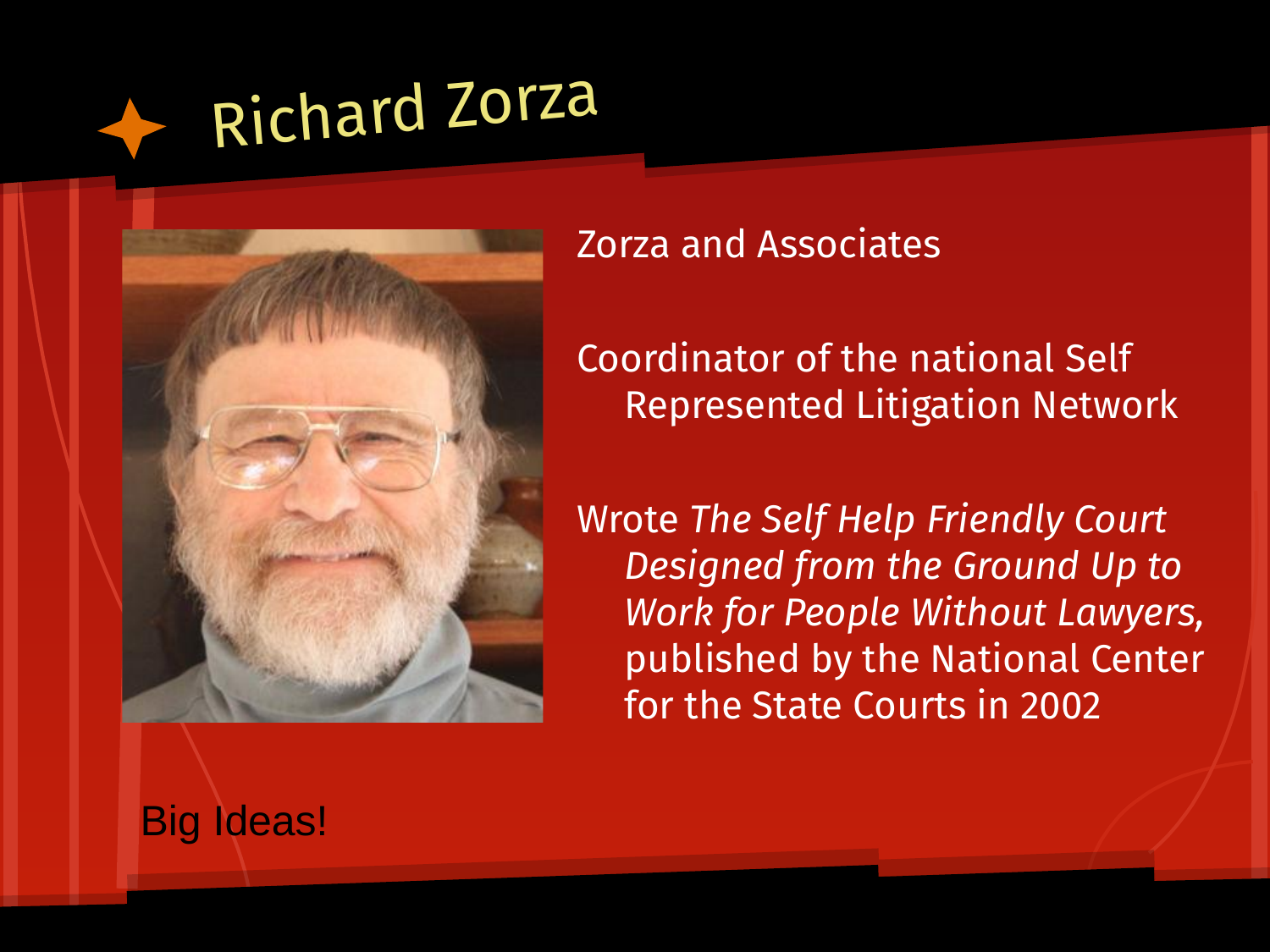

# Richard Zorza
Zorza and Associates

Coordinator of the national Self Represented Litigation Network

Wrote The Self Help Friendly Court Designed from the Ground Up to Work for People Without Lawyers, published by the National Center for the State Courts in 2002

Big Ideas!